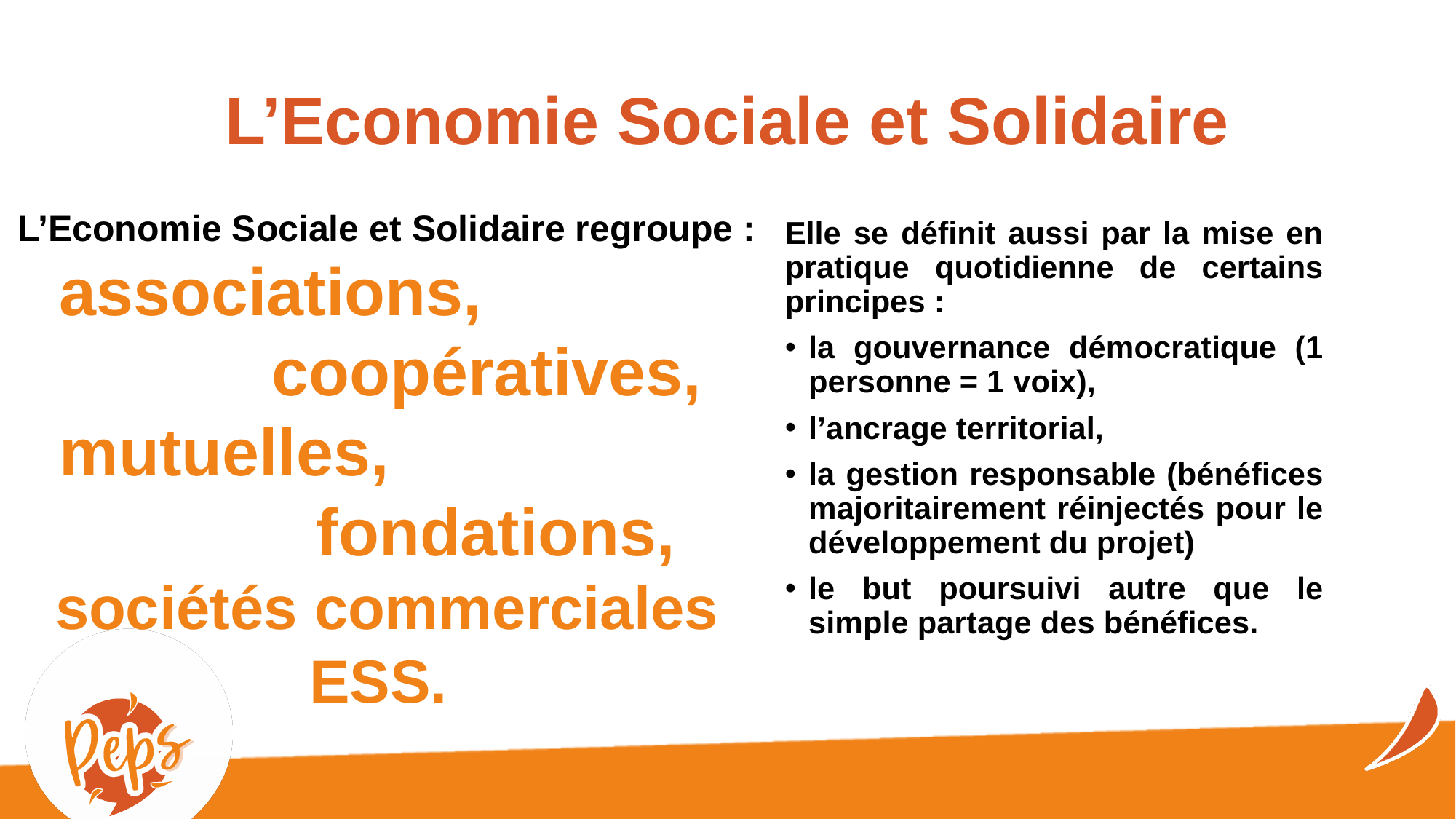

# L’Economie Sociale et Solidaire

Elle se définit aussi par la mise en pratique quotidienne de certains principes :
la gouvernance démocratique (1 personne = 1 voix),
l’ancrage territorial,
la gestion responsable (bénéfices majoritairement réinjectés pour le développement du projet)
le but poursuivi autre que le simple partage des bénéfices.

L’Economie Sociale et Solidaire regroupe : associations,
		coopératives,
mutuelles,
		fondations,
sociétés commerciales ESS.